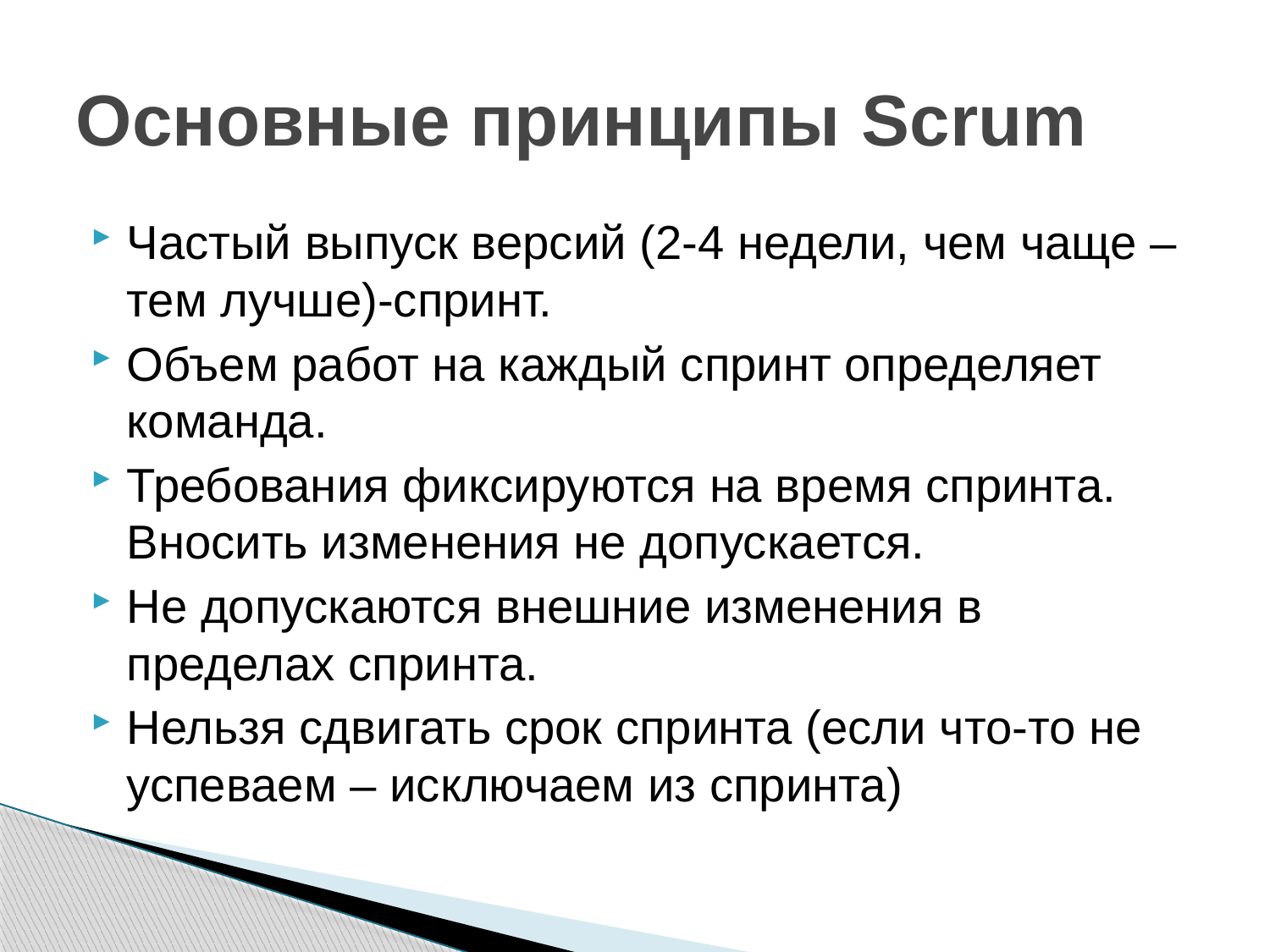

# Основные принципы Scrum
Частый выпуск версий (2-4 недели, чем чаще – тем лучше)-спринт.
Объем работ на каждый спринт определяет команда.
Требования фиксируются на время спринта. Вносить изменения не допускается.
Не допускаются внешние изменения в пределах спринта.
Нельзя сдвигать срок спринта (если что-то не успеваем – исключаем из спринта)